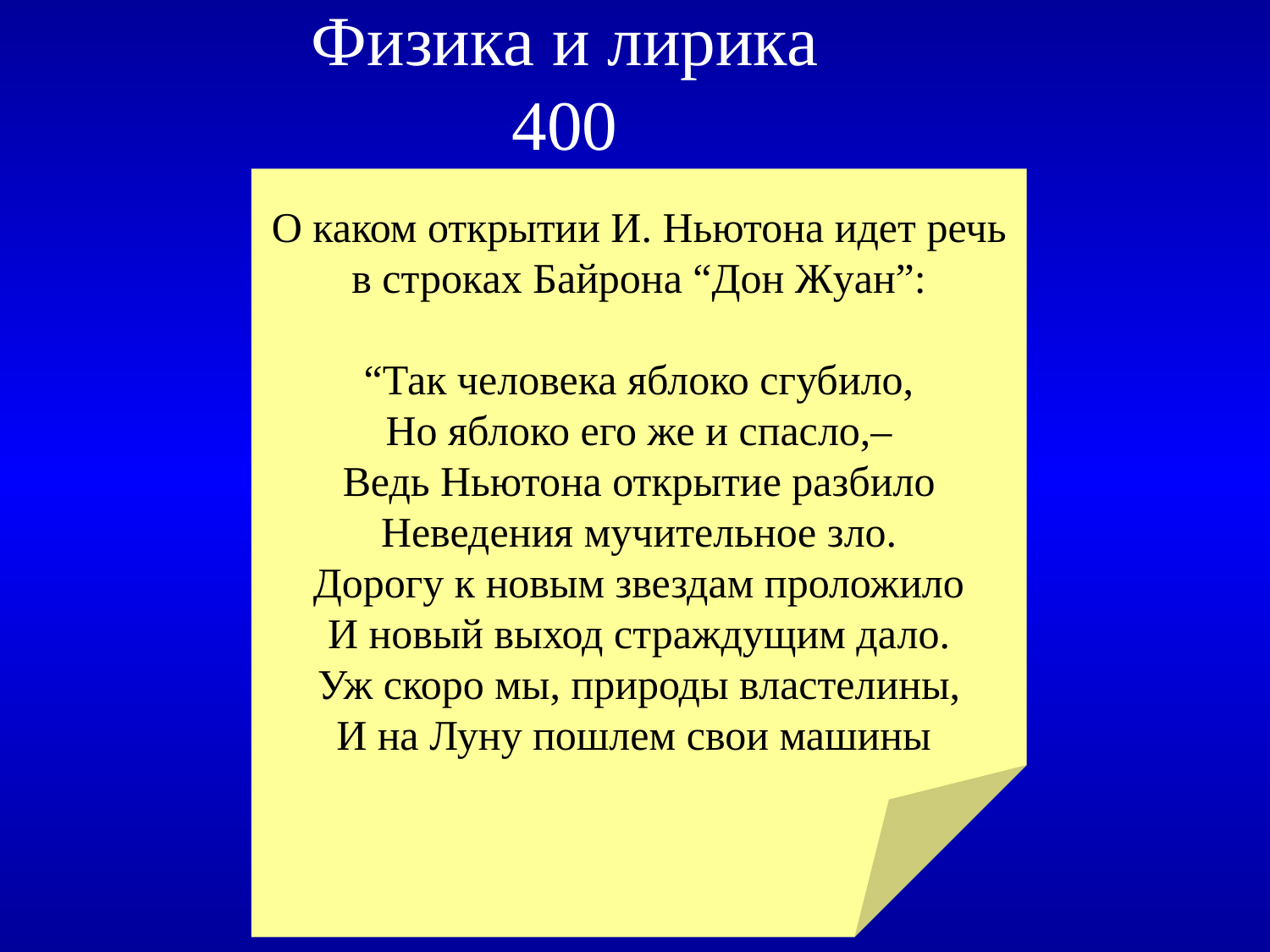

# Физика и лирика 400

О каком открытии И. Ньютона идет речь в строках Байрона “Дон Жyaн”:

“Так человека яблоко сгубило,
Но яблоко его же и спасло,–
Ведь Ньютона открытие разбило
Неведения мучительное зло.
Дорогу к новым звездам проложило
И новый выход страждущим дало.
Уж скоро мы, природы властелины,
И на Луну пошлем свои машины